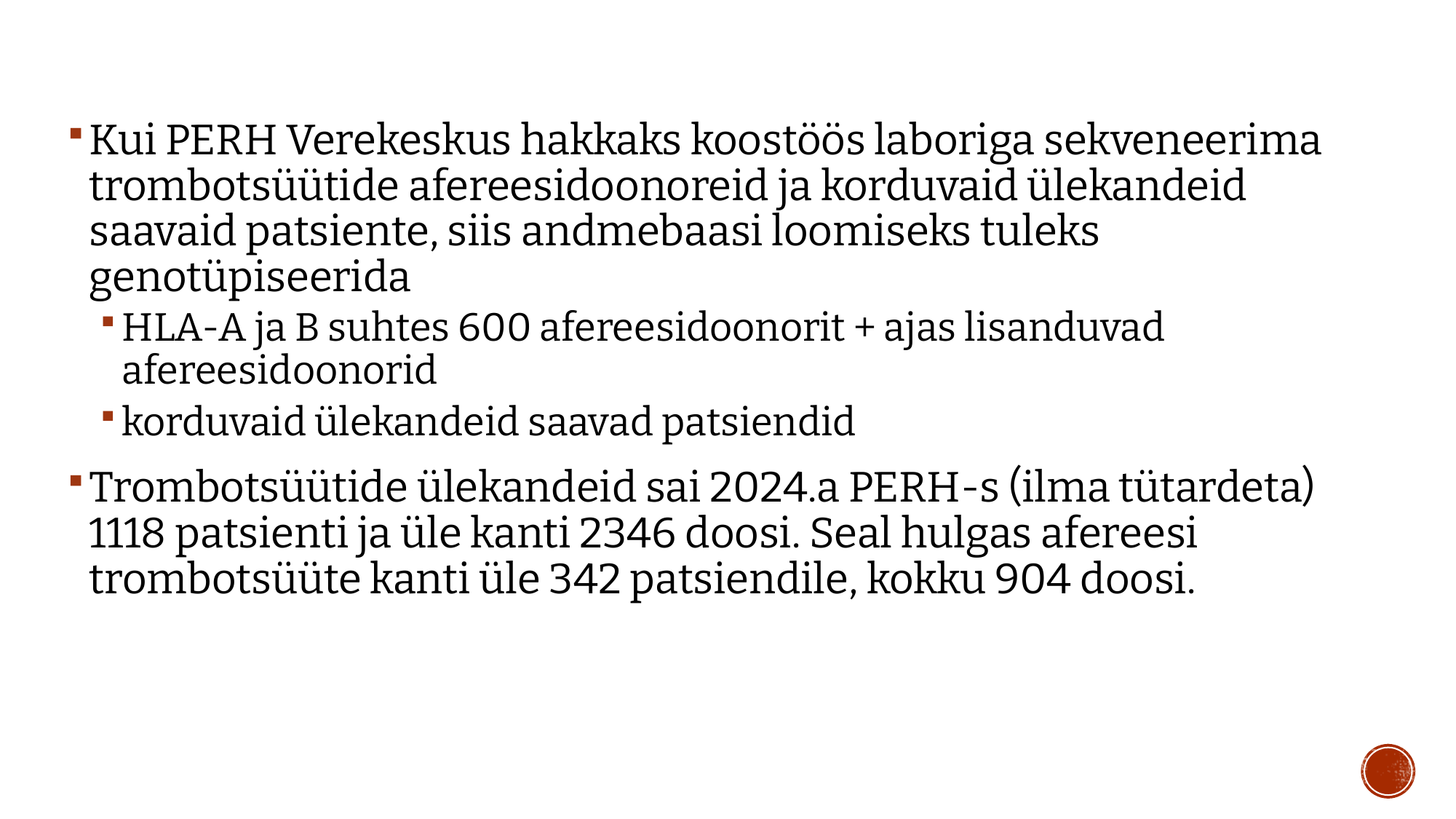

Kui PERH Verekeskus hakkaks koostöös laboriga sekveneerima trombotsüütide afereesidoonoreid ja korduvaid ülekandeid saavaid patsiente, siis andmebaasi loomiseks tuleks genotüpiseerida
HLA-A ja B suhtes 600 afereesidoonorit + ajas lisanduvad afereesidoonorid
korduvaid ülekandeid saavad patsiendid
Trombotsüütide ülekandeid sai 2024.a PERH-s (ilma tütardeta) 1118 patsienti ja üle kanti 2346 doosi. Seal hulgas afereesi trombotsüüte kanti üle 342 patsiendile, kokku 904 doosi.